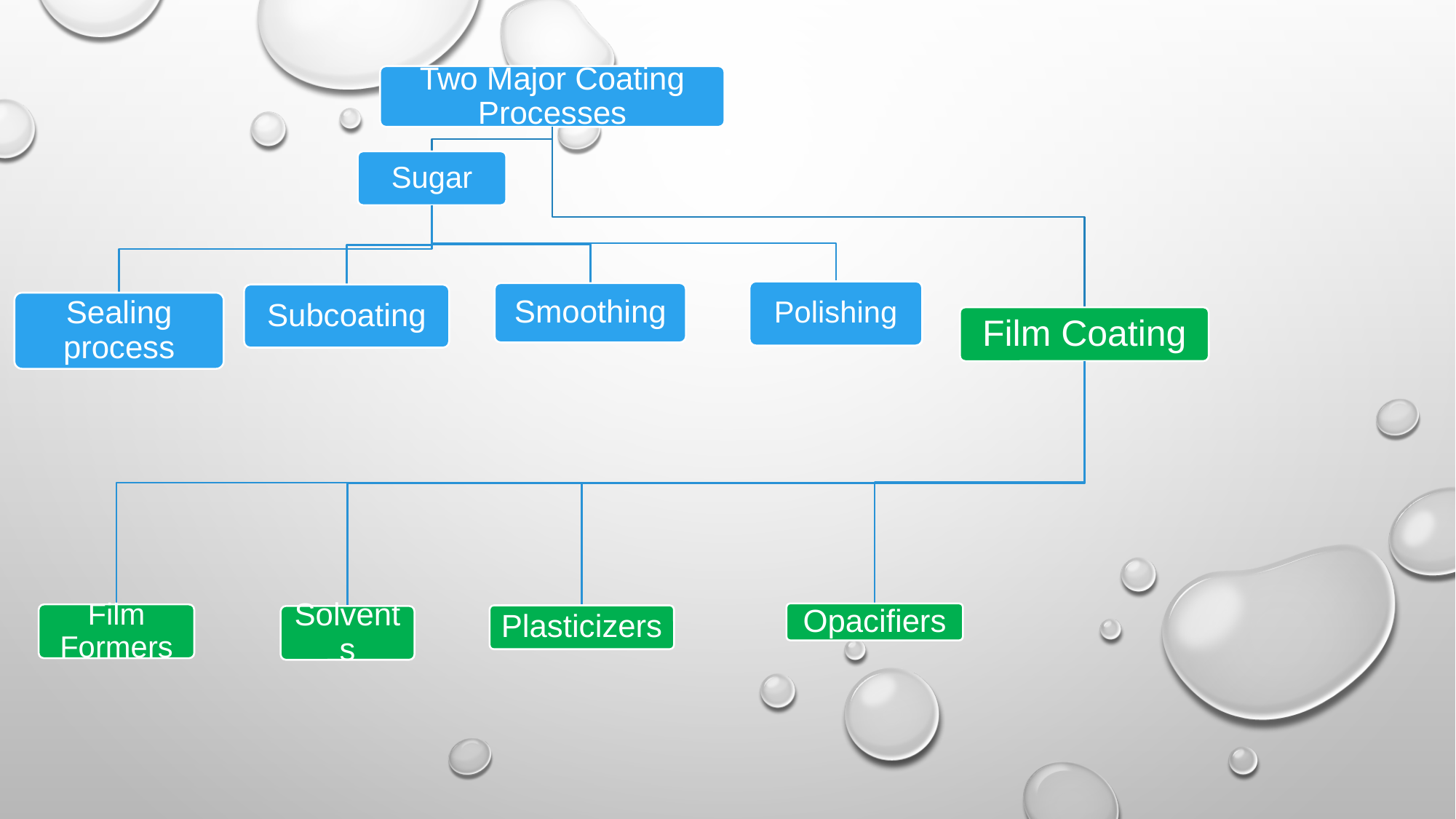

Two Major Coating Processes

Sugar

Polishing

Smoothing
Subcoating

Sealing process

Film Coating

Opacifiers

Film Formers
Plasticizers
Solvents
#